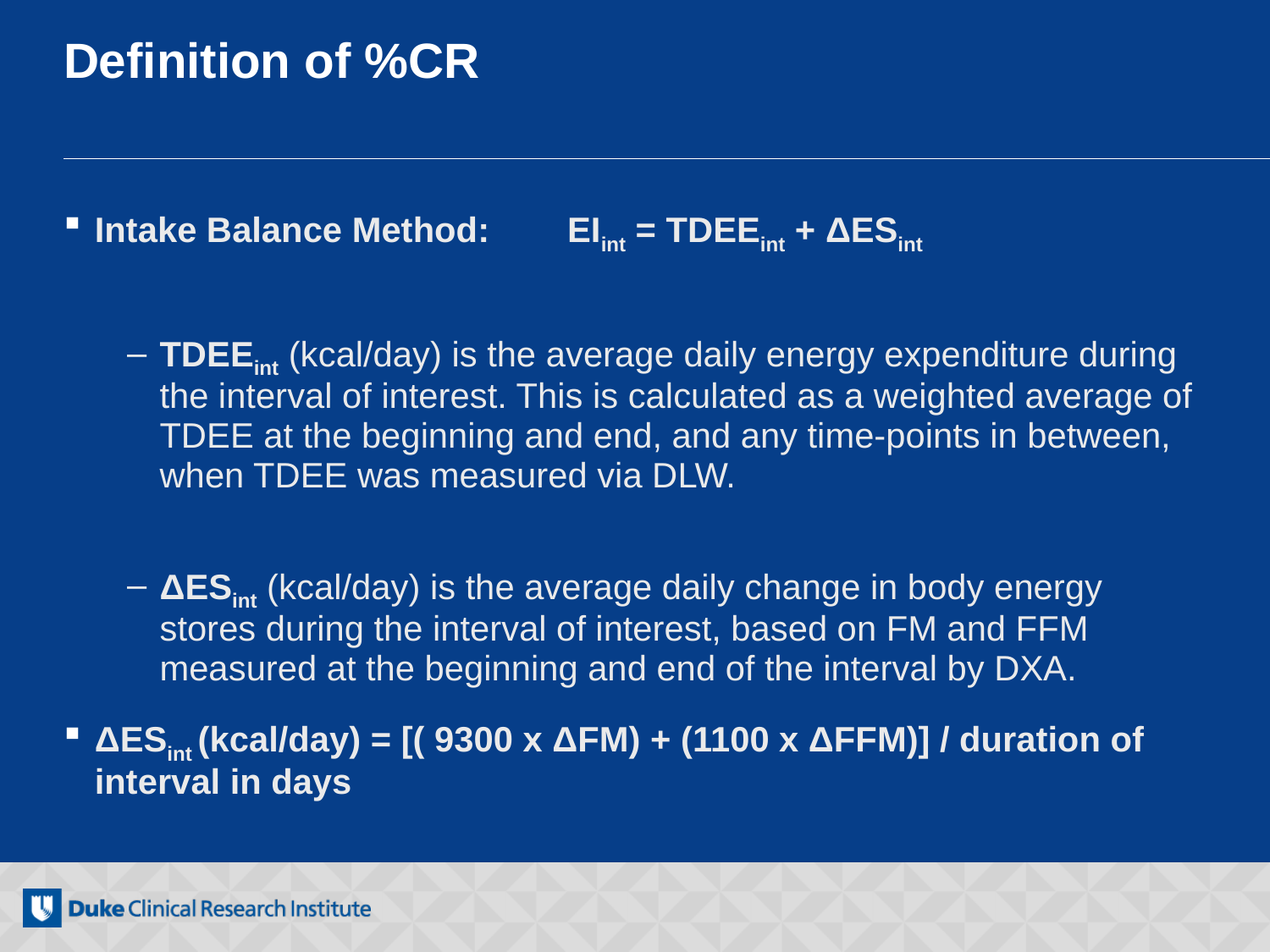

# Definition of %CR
Intake Balance Method:        EIint = TDEEint + ΔESint

TDEEint (kcal/day) is the average daily energy expenditure during the interval of interest. This is calculated as a weighted average of TDEE at the beginning and end, and any time-points in between, when TDEE was measured via DLW.

ΔESint (kcal/day) is the average daily change in body energy stores during the interval of interest, based on FM and FFM measured at the beginning and end of the interval by DXA.
ΔESint (kcal/day) = [( 9300 x ΔFM) + (1100 x ΔFFM)] / duration of interval in days